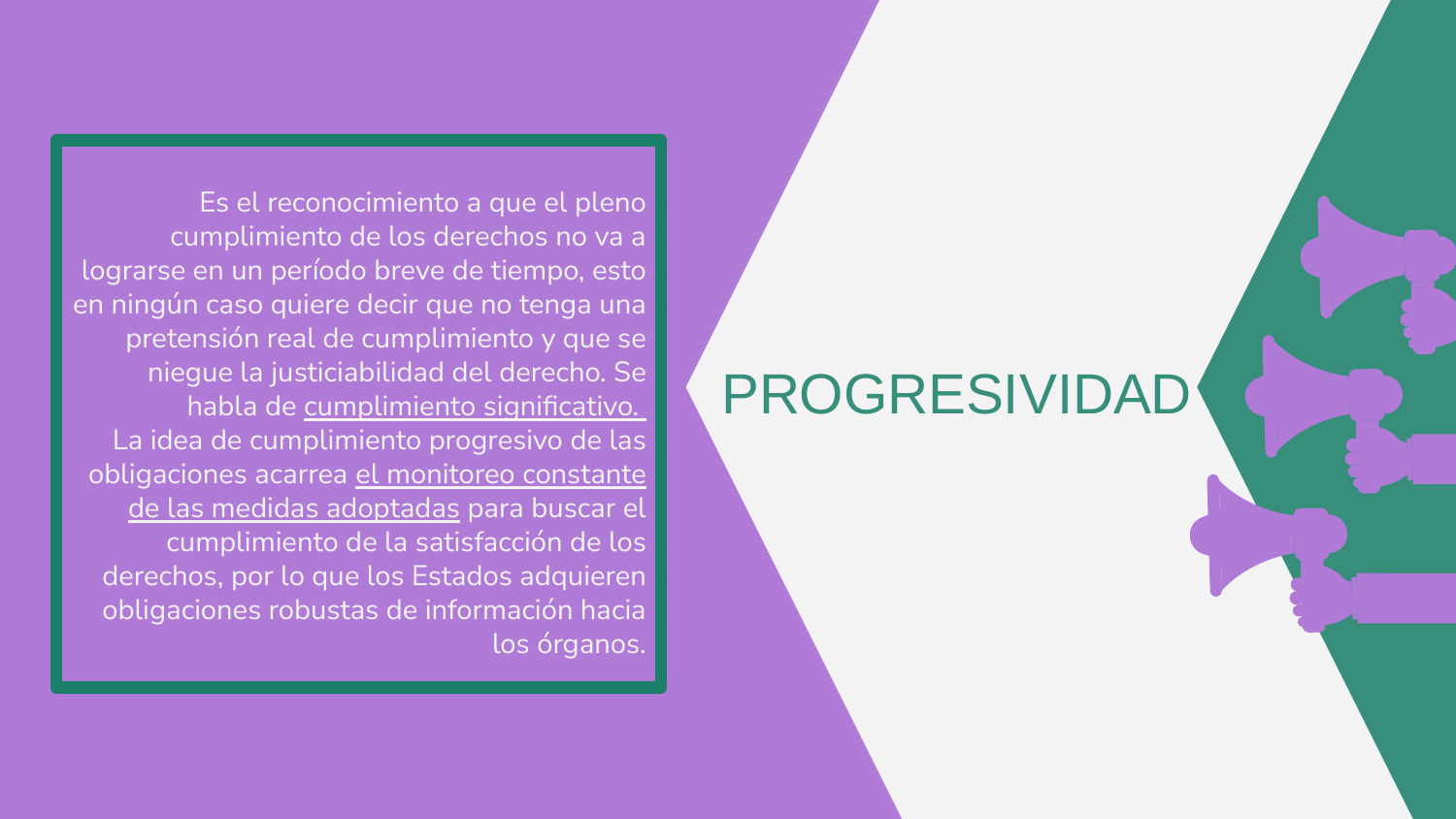

# Es el reconocimiento a que el pleno cumplimiento de los derechos no va a lograrse en un período breve de tiempo, esto en ningún caso quiere decir que no tenga una pretensión real de cumplimiento y que se niegue la justiciabilidad del derecho. Se habla de cumplimiento significativo. La idea de cumplimiento progresivo de las obligaciones acarrea el monitoreo constante de las medidas adoptadas para buscar el cumplimiento de la satisfacción de los derechos, por lo que los Estados adquieren obligaciones robustas de información hacia los órganos.

PROGRESIVIDAD